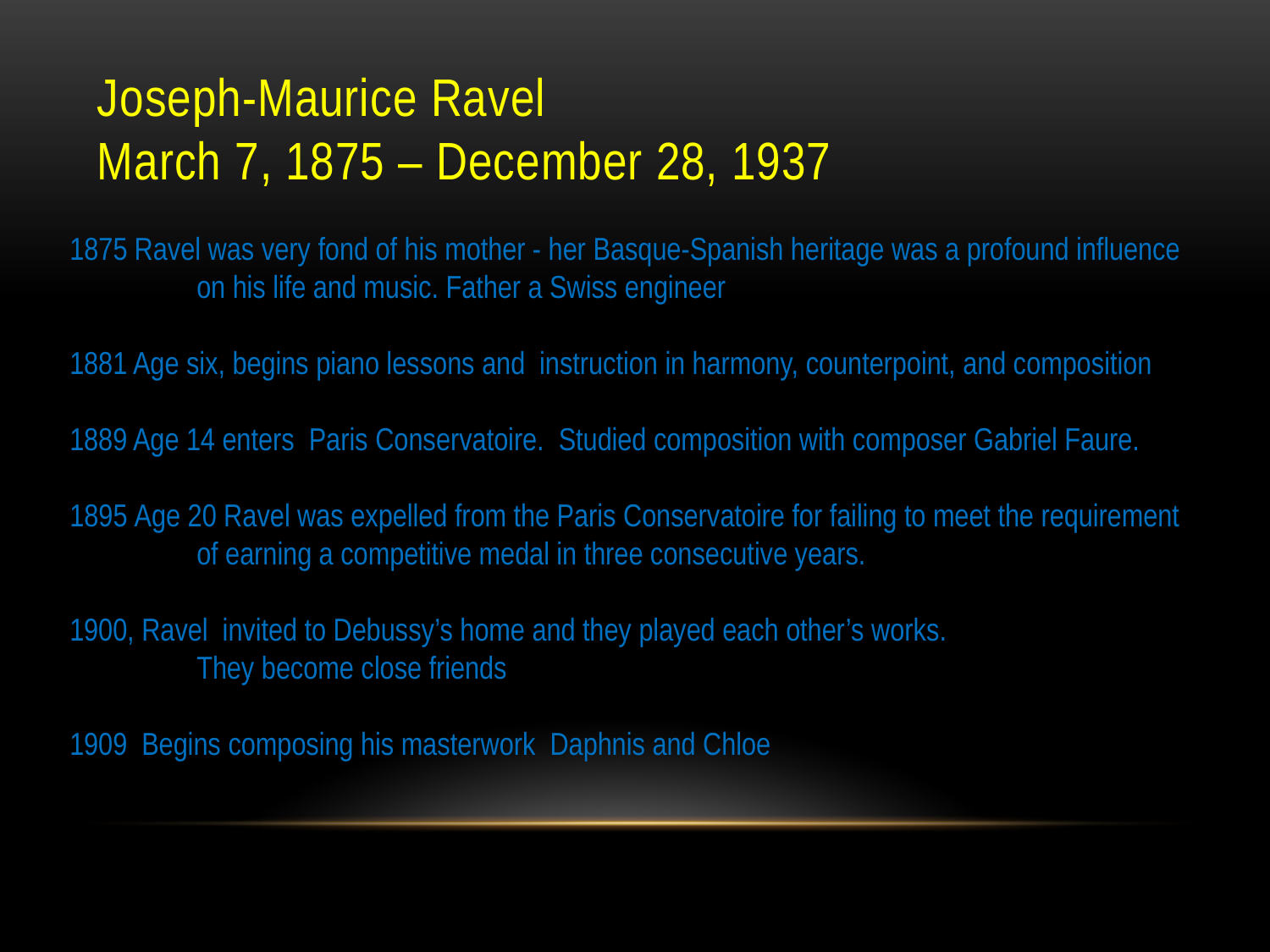

# Joseph-Maurice Ravel March 7, 1875 – December 28, 1937
 Ravel was very fond of his mother - her Basque-Spanish heritage was a profound influence
on his life and music. Father a Swiss engineer

1881 Age six, begins piano lessons and  instruction in harmony, counterpoint, and composition

1889 Age 14 enters  Paris Conservatoire.  Studied composition with composer Gabriel Faure.

 Age 20 Ravel was expelled from the Paris Conservatoire for failing to meet the requirement
of earning a competitive medal in three consecutive years.

1900, Ravel  invited to Debussy’s home and they played each other’s works.
They become close friends

1909  Begins composing his masterwork  Daphnis and Chloe